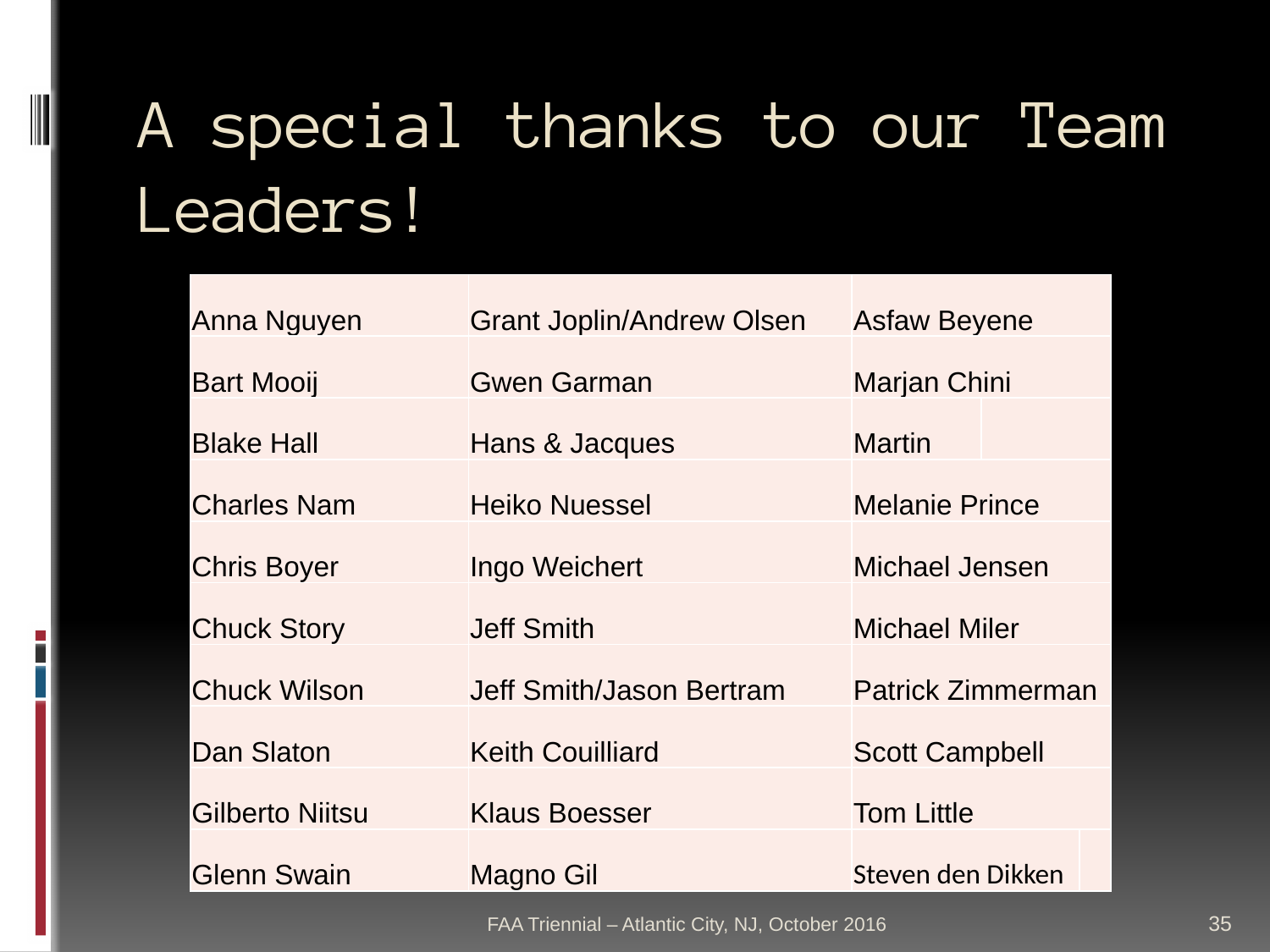

# A special thanks to our Team Leaders!
| Anna Nguyen | Grant Joplin/Andrew Olsen | Asfaw Beyene |  |  |
| --- | --- | --- | --- | --- |
| Bart Mooij | Gwen Garman | Marjan Chini |  |  |
| Blake Hall | Hans & Jacques | Martin |  |  |
| Charles Nam | Heiko Nuessel | Melanie Prince |  |  |
| Chris Boyer | Ingo Weichert | Michael Jensen |  |  |
| Chuck Story | Jeff Smith | Michael Miler |  |  |
| Chuck Wilson | Jeff Smith/Jason Bertram | Patrick Zimmerman |  |  |
| Dan Slaton | Keith Couilliard | Scott Campbell |  |  |
| Gilberto Niitsu | Klaus Boesser | Tom Little |  |  |
| Glenn Swain | Magno Gil | Steven den Dikken |  |  |
FAA Triennial – Atlantic City, NJ, October 2016
35